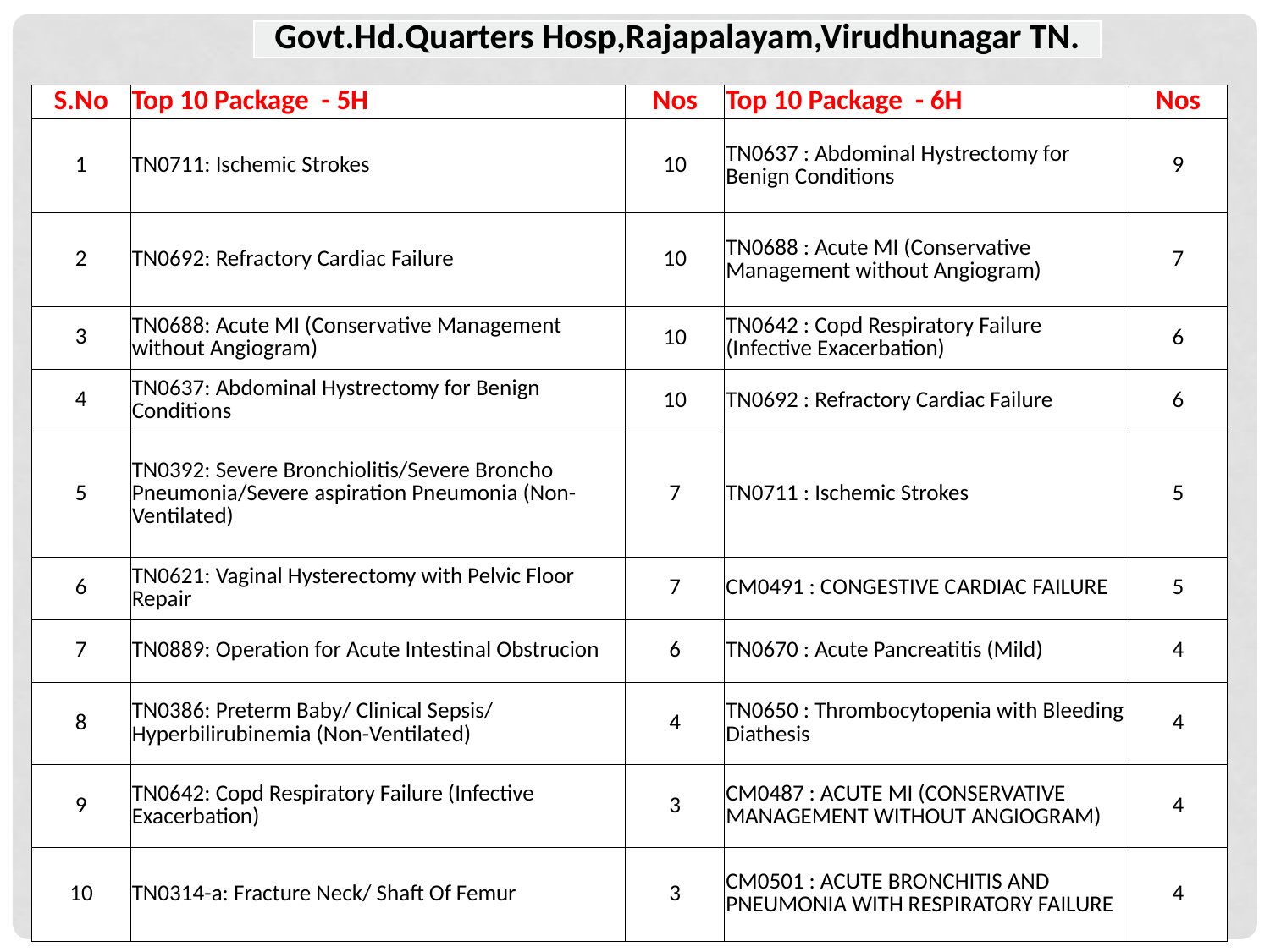

| Govt.Hd.Quarters Hosp,Rajapalayam,Virudhunagar TN. |
| --- |
| S.No | Top 10 Package - 5H | Nos | Top 10 Package - 6H | Nos |
| --- | --- | --- | --- | --- |
| 1 | TN0711: Ischemic Strokes | 10 | TN0637 : Abdominal Hystrectomy for Benign Conditions | 9 |
| 2 | TN0692: Refractory Cardiac Failure | 10 | TN0688 : Acute MI (Conservative Management without Angiogram) | 7 |
| 3 | TN0688: Acute MI (Conservative Management without Angiogram) | 10 | TN0642 : Copd Respiratory Failure (Infective Exacerbation) | 6 |
| 4 | TN0637: Abdominal Hystrectomy for Benign Conditions | 10 | TN0692 : Refractory Cardiac Failure | 6 |
| 5 | TN0392: Severe Bronchiolitis/Severe Broncho Pneumonia/Severe aspiration Pneumonia (Non-Ventilated) | 7 | TN0711 : Ischemic Strokes | 5 |
| 6 | TN0621: Vaginal Hysterectomy with Pelvic Floor Repair | 7 | CM0491 : CONGESTIVE CARDIAC FAILURE | 5 |
| 7 | TN0889: Operation for Acute Intestinal Obstrucion | 6 | TN0670 : Acute Pancreatitis (Mild) | 4 |
| 8 | TN0386: Preterm Baby/ Clinical Sepsis/ Hyperbilirubinemia (Non-Ventilated) | 4 | TN0650 : Thrombocytopenia with Bleeding Diathesis | 4 |
| 9 | TN0642: Copd Respiratory Failure (Infective Exacerbation) | 3 | CM0487 : ACUTE MI (CONSERVATIVE MANAGEMENT WITHOUT ANGIOGRAM) | 4 |
| 10 | TN0314-a: Fracture Neck/ Shaft Of Femur | 3 | CM0501 : ACUTE BRONCHITIS AND PNEUMONIA WITH RESPIRATORY FAILURE | 4 |